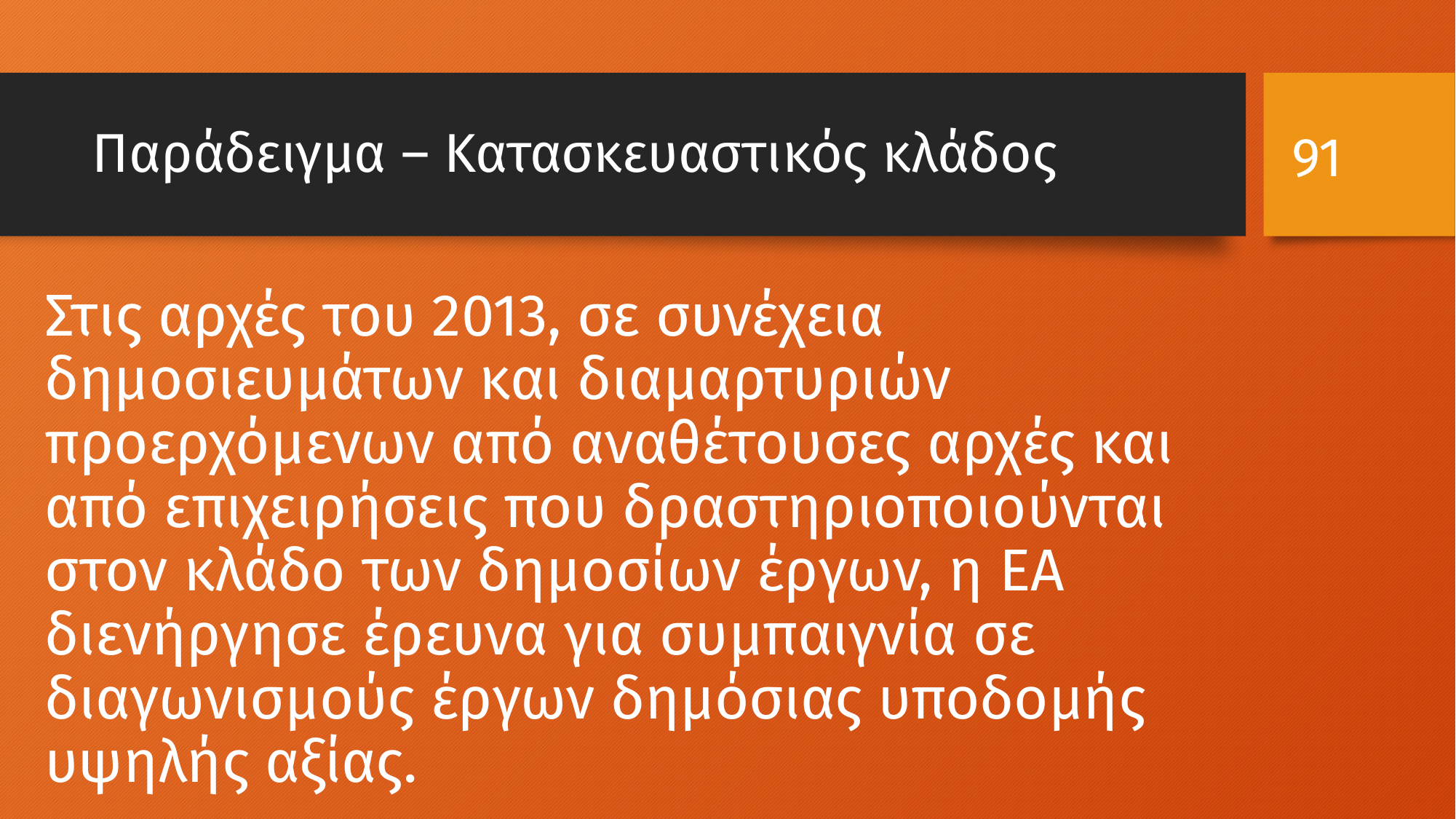

91
# Παράδειγμα – Κατασκευαστικός κλάδος
Στις αρχές του 2013, σε συνέχεια δημοσιευμάτων και διαμαρτυριών προερχόμενων από αναθέτουσες αρχές και από επιχειρήσεις που δραστηριοποιούνται στον κλάδο των δημοσίων έργων, η ΕΑ διενήργησε έρευνα για συμπαιγνία σε διαγωνισμούς έργων δημόσιας υποδομής υψηλής αξίας.